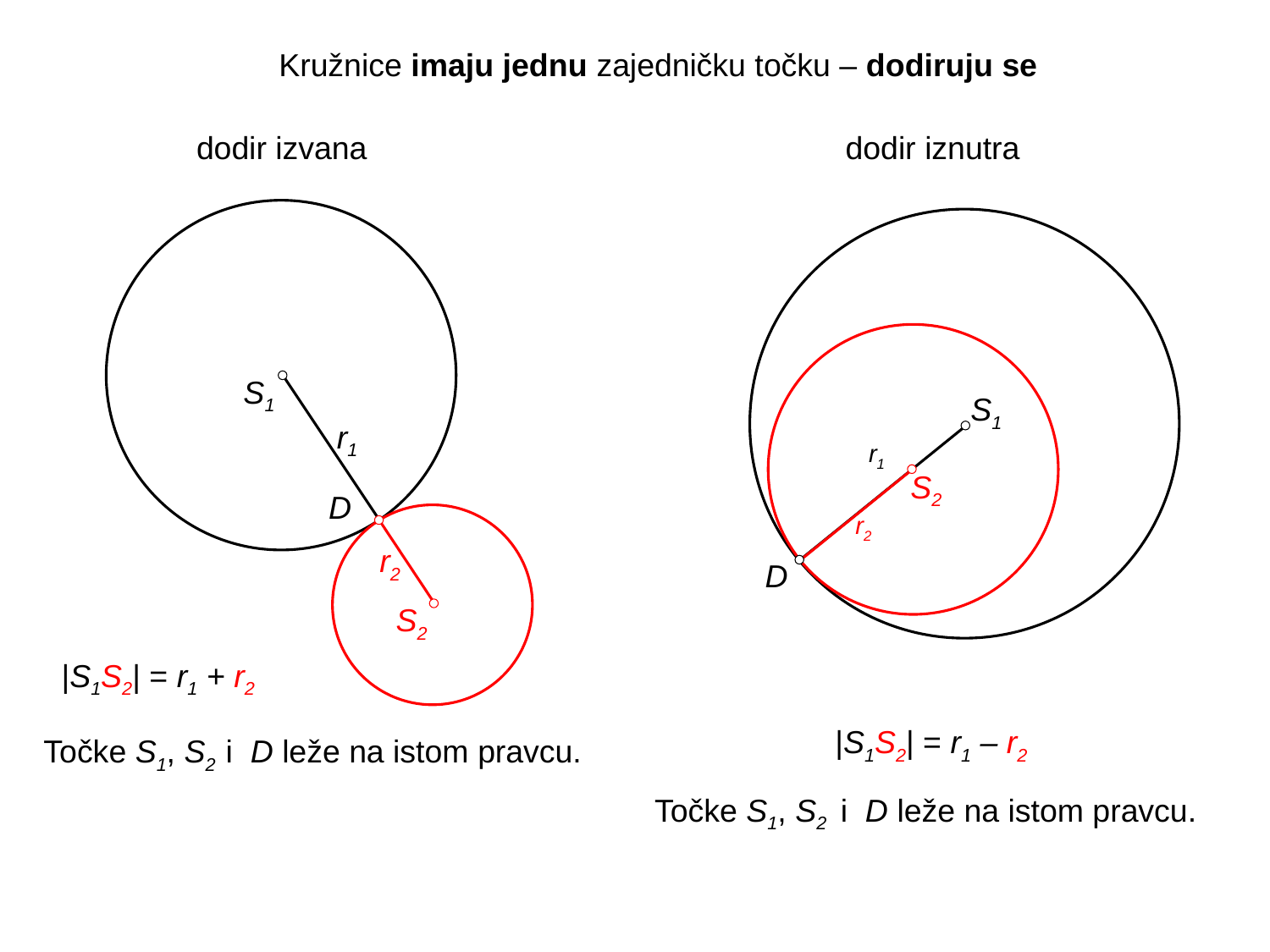

Kružnice imaju jednu zajedničku točku – dodiruju se
dodir izvana
dodir iznutra

S1

S1
r1

r1
S2

D
r2

r2
D

S2

|S1S2| = r1 + r2
|S1S2| = r1 – r2
Točke S1, S2  i  D leže na istom pravcu.
Točke S1, S2  i  D leže na istom pravcu.